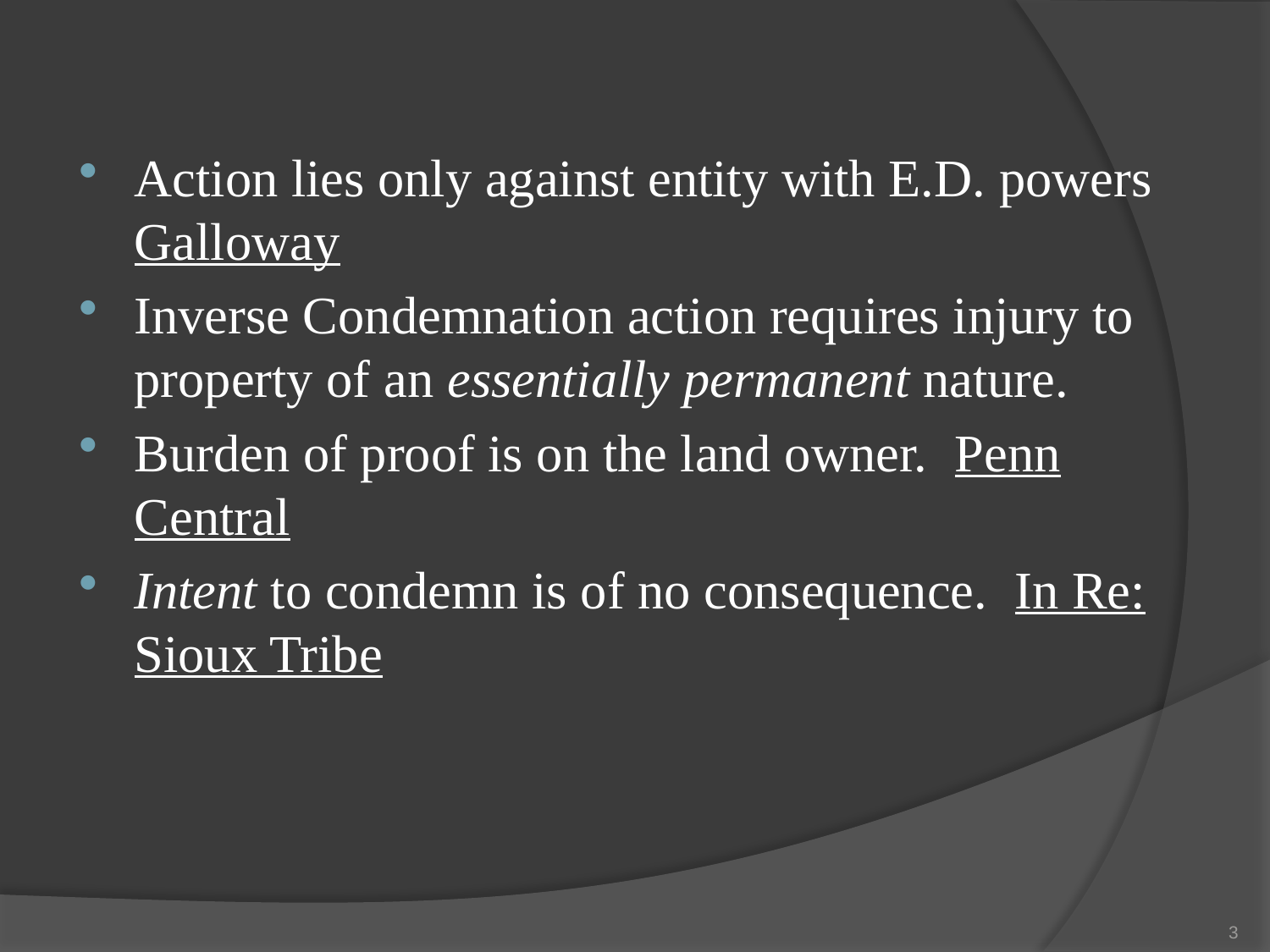

Action lies only against entity with E.D. powers Galloway
Inverse Condemnation action requires injury to property of an essentially permanent nature.
Burden of proof is on the land owner.  Penn Central
Intent to condemn is of no consequence.  In Re: Sioux Tribe
3